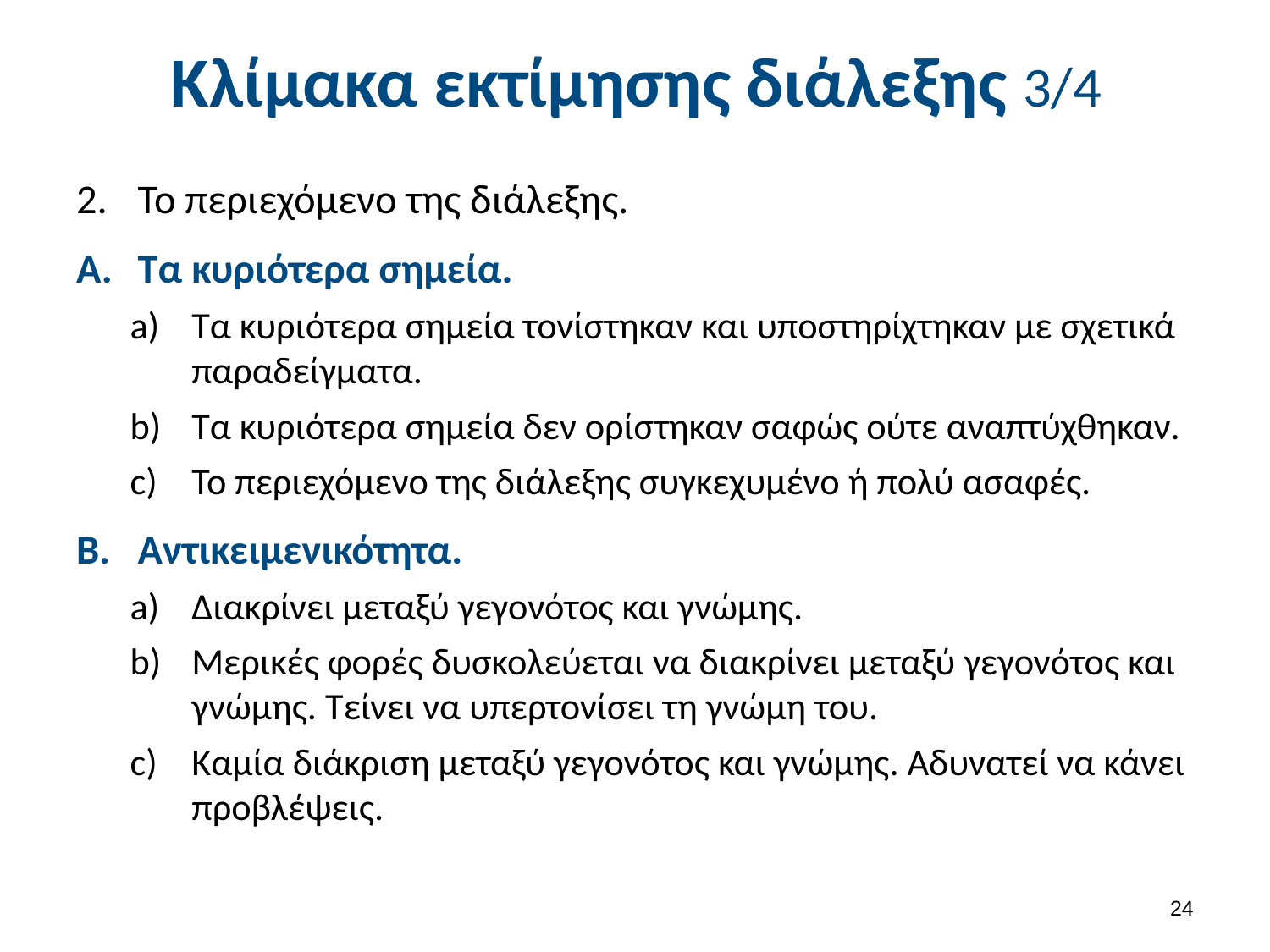

# Κλίμακα εκτίμησης διάλεξης 3/4
Το περιεχόμενο της διάλεξης.
Τα κυριότερα σημεία.
Τα κυριότερα σημεία τονίστηκαν και υποστηρίχτηκαν με σχετικά παραδείγματα.
Τα κυριότερα σημεία δεν ορίστηκαν σαφώς ούτε αναπτύχθηκαν.
Το περιεχόμενο της διάλεξης συγκεχυμένο ή πολύ ασαφές.
Αντικειμενικότητα.
Διακρίνει μεταξύ γεγονότος και γνώμης.
Μερικές φορές δυσκολεύεται να διακρίνει μεταξύ γεγονότος και γνώμης. Τείνει να υπερτονίσει τη γνώμη του.
Καμία διάκριση μεταξύ γεγονότος και γνώμης. Αδυνατεί να κάνει προβλέψεις.

24